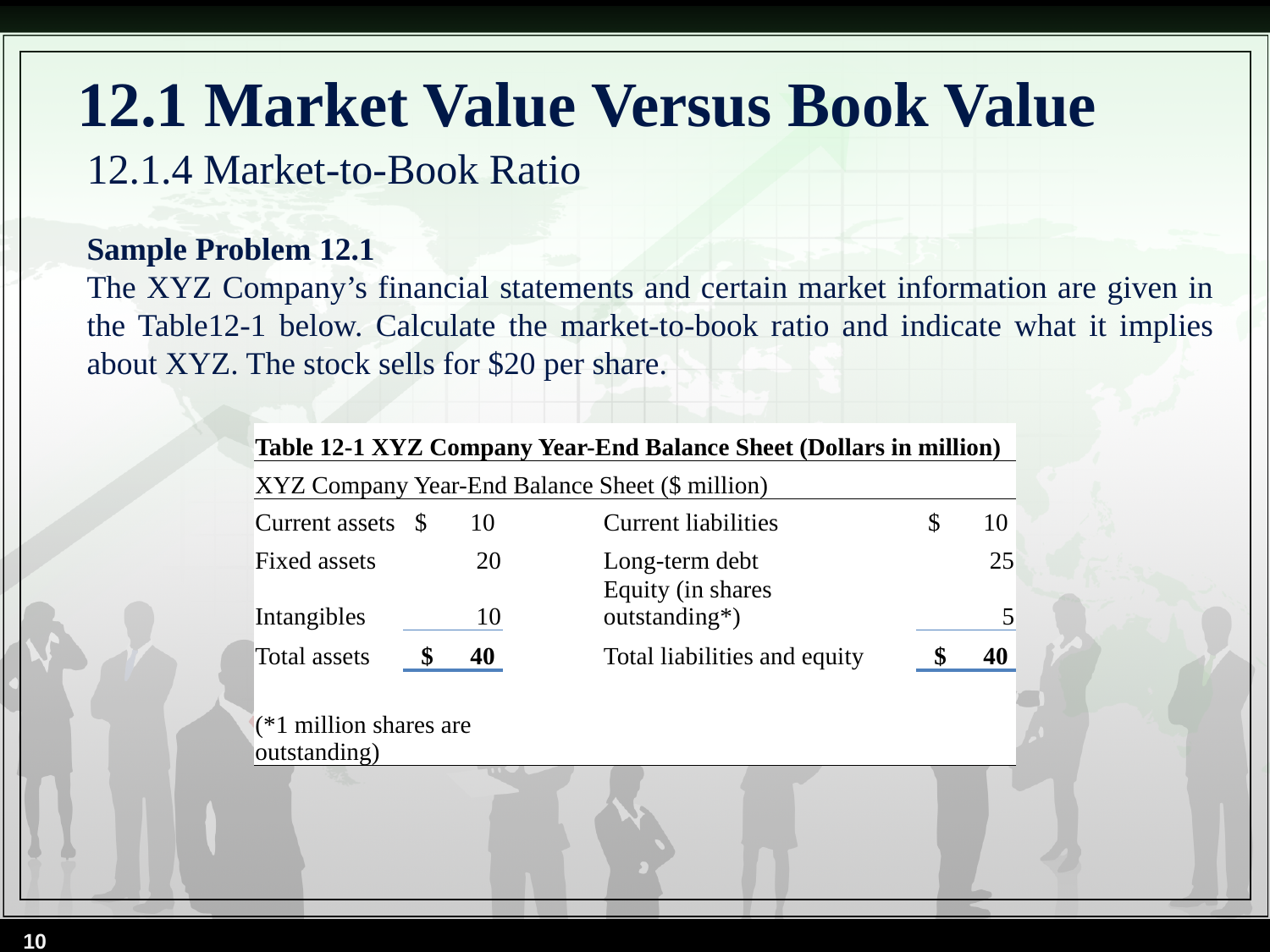

# 12.1 Market Value Versus Book Value
12.1.4 Market-to-Book Ratio
Sample Problem 12.1
The XYZ Company’s financial statements and certain market information are given in the Table12-1 below. Calculate the market-to-book ratio and indicate what it implies about XYZ. The stock sells for $20 per share.

| Table 12-1 XYZ Company Year-End Balance Sheet (Dollars in million) |  |  |  |  |
| --- | --- | --- | --- | --- |
| XYZ Company Year-End Balance Sheet ($ million) |  |  |  |  |
| Current assets | $ 10 |  | Current liabilities | $ 10 |
| Fixed assets | 20 |  | Long-term debt | 25 |
| Intangibles | 10 |  | Equity (in shares outstanding\*) | 5 |
| Total assets | $ 40 |  | Total liabilities and equity | $ 40 |
|  |  |  |  |  |
| (\*1 million shares are outstanding) |  |  |  |  |
10